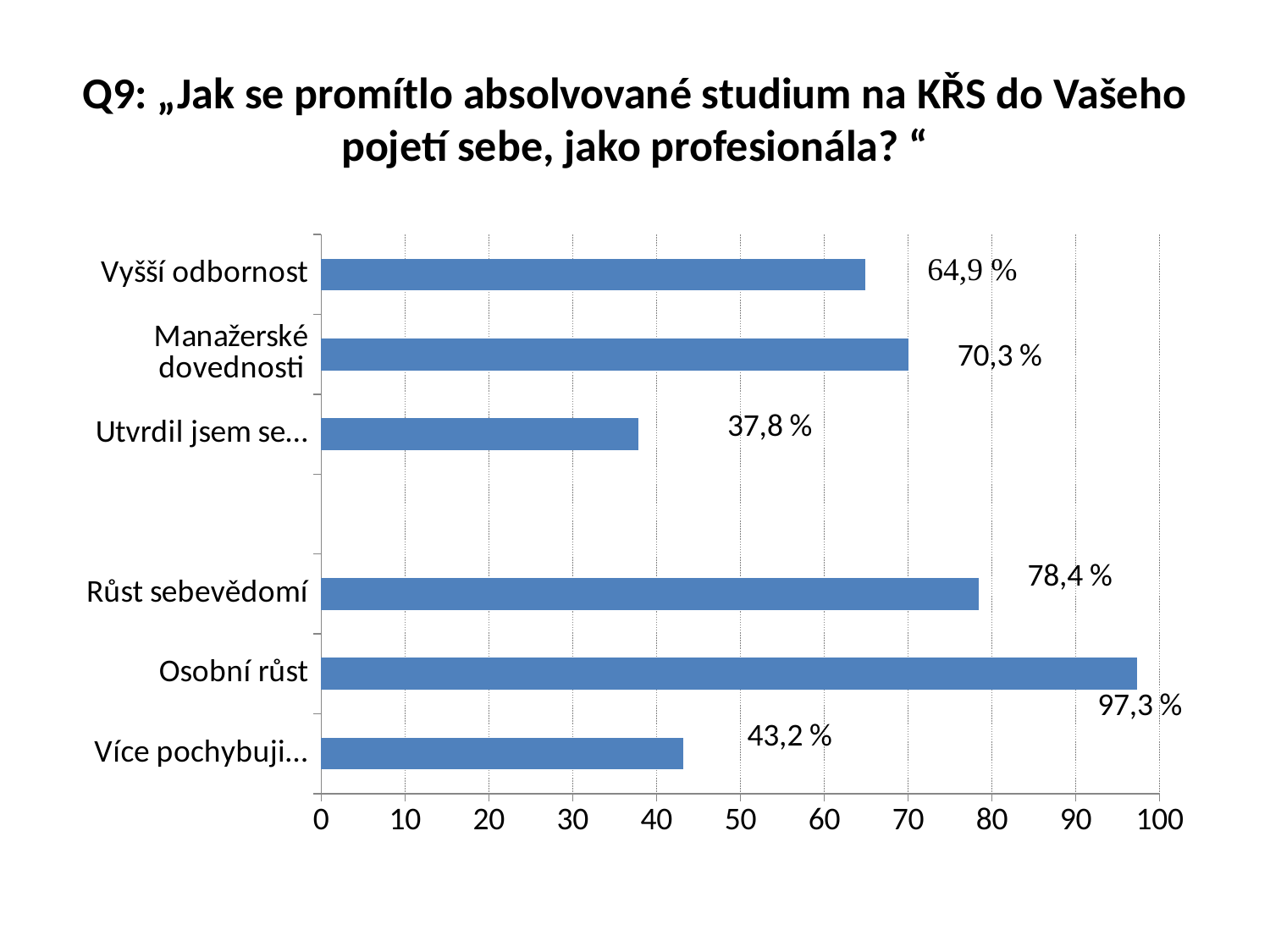

# Q9: „Jak se promítlo absolvované studium na KŘS do Vašeho pojetí sebe, jako profesionála? “

### Chart

| Category | Řada 1 |
|---|---|
| Více pochybuji… | 43.2 |
| Osobní růst | 97.3 |
| Růst sebevědomí | 78.4 |
|  | None |
| Utvrdil jsem se… | 37.80000000000001 |
| Manažerské dovednosti | 70.0 |
| Vyšší odbornost | 64.9 |